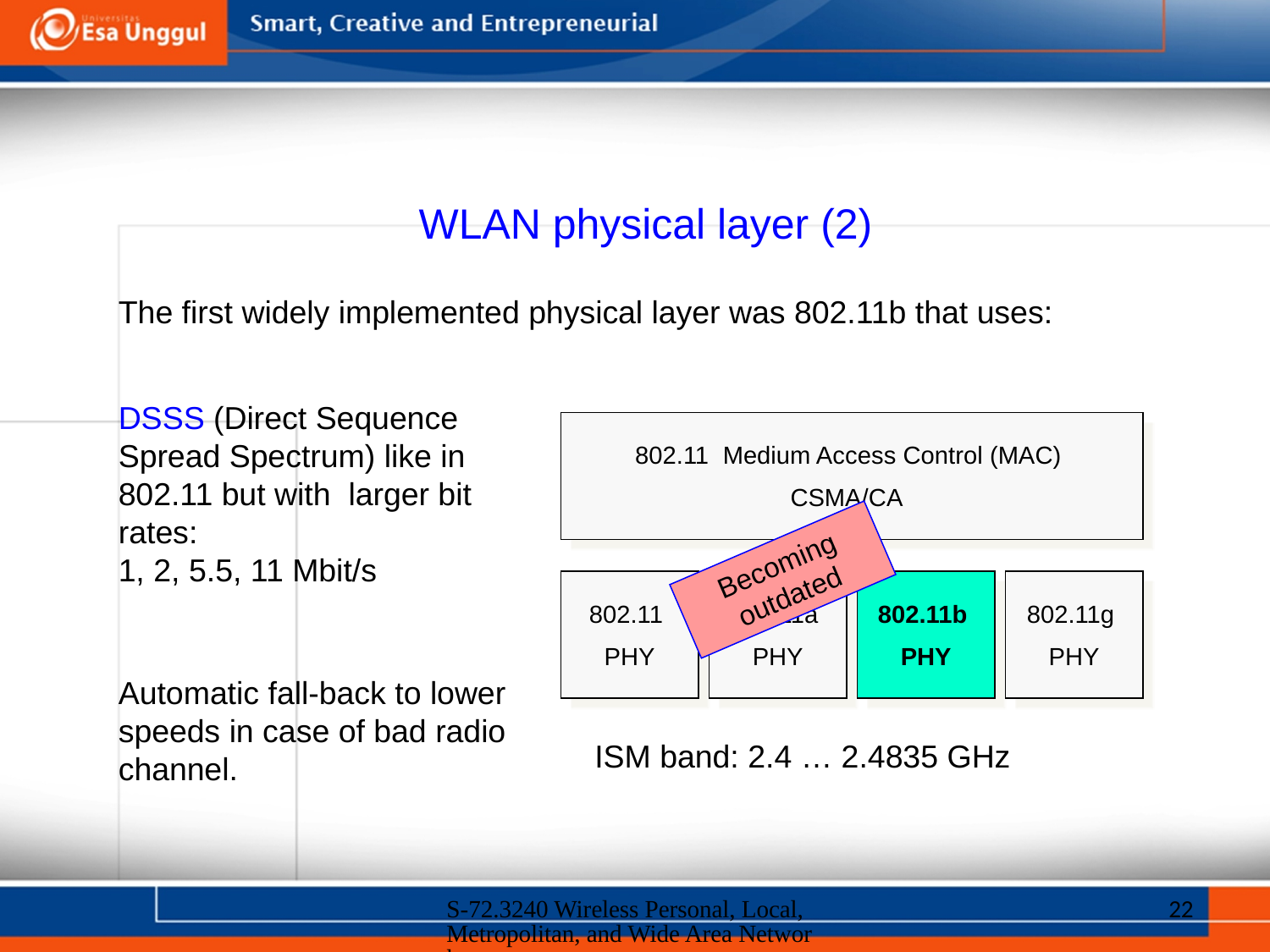

WLAN physical layer (2)
The first widely implemented physical layer was 802.11b that uses:
DSSS (Direct Sequence Spread Spectrum) like in 802.11 but with  larger bit rates:
1, 2, 5.5, 11 Mbit/s

802.11  Medium Access Control (MAC)
CSMA/CA
Becoming outdated

802.11
PHY
802.11a
PHY
802.11b
PHY
802.11g
PHY
Automatic fall-back to lower speeds in case of bad radio channel.
ISM band: 2.4 … 2.4835 GHz
S-72.3240 Wireless Personal, Local, Metropolitan, and Wide Area Networks
22